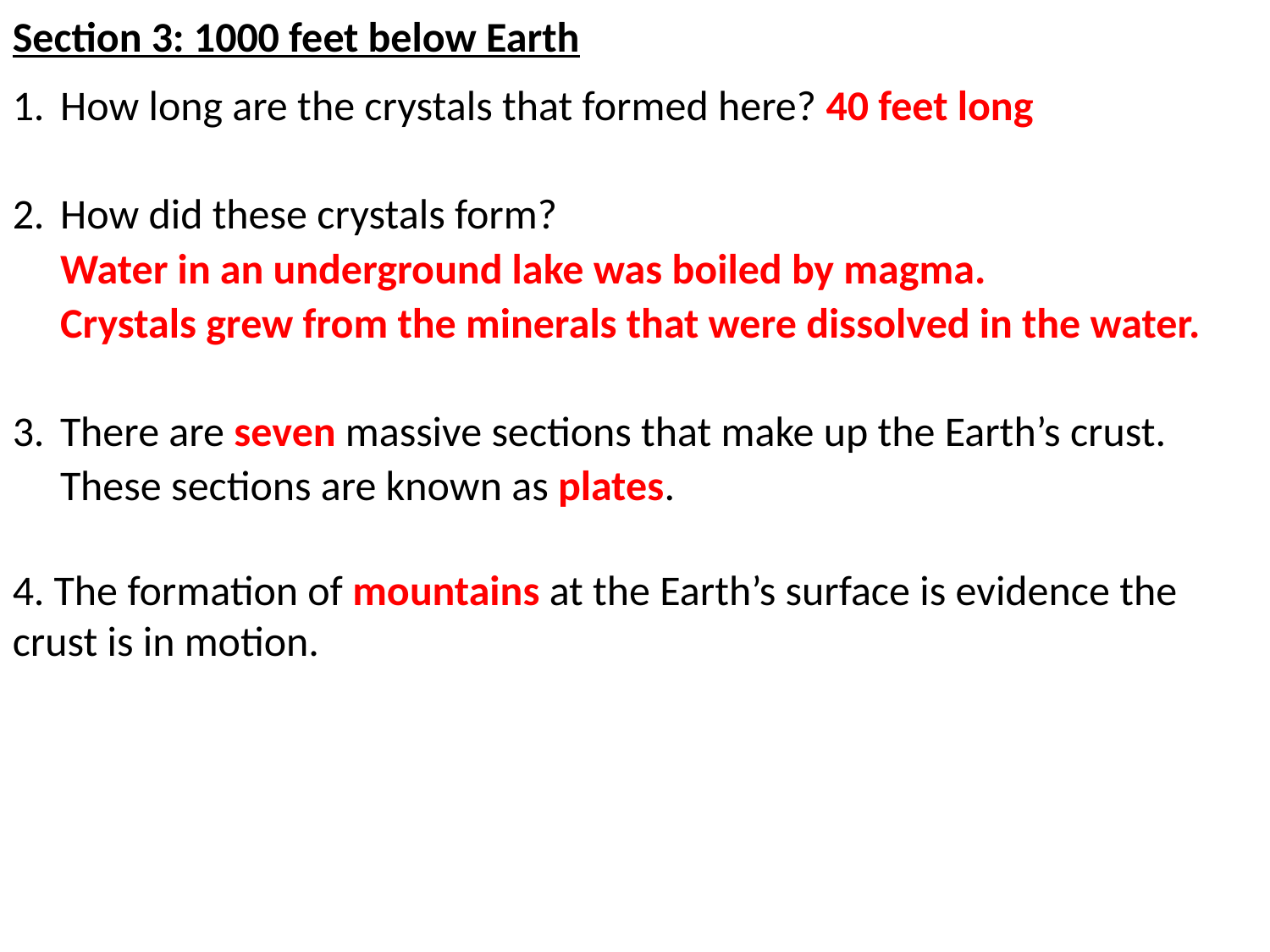

Section 3: 1000 feet below Earth
How long are the crystals that formed here? 40 feet long

How did these crystals form?
Water in an underground lake was boiled by magma.
Crystals grew from the minerals that were dissolved in the water.

There are seven massive sections that make up the Earth’s crust.  These sections are known as plates.

4. The formation of mountains at the Earth’s surface is evidence the crust is in motion.